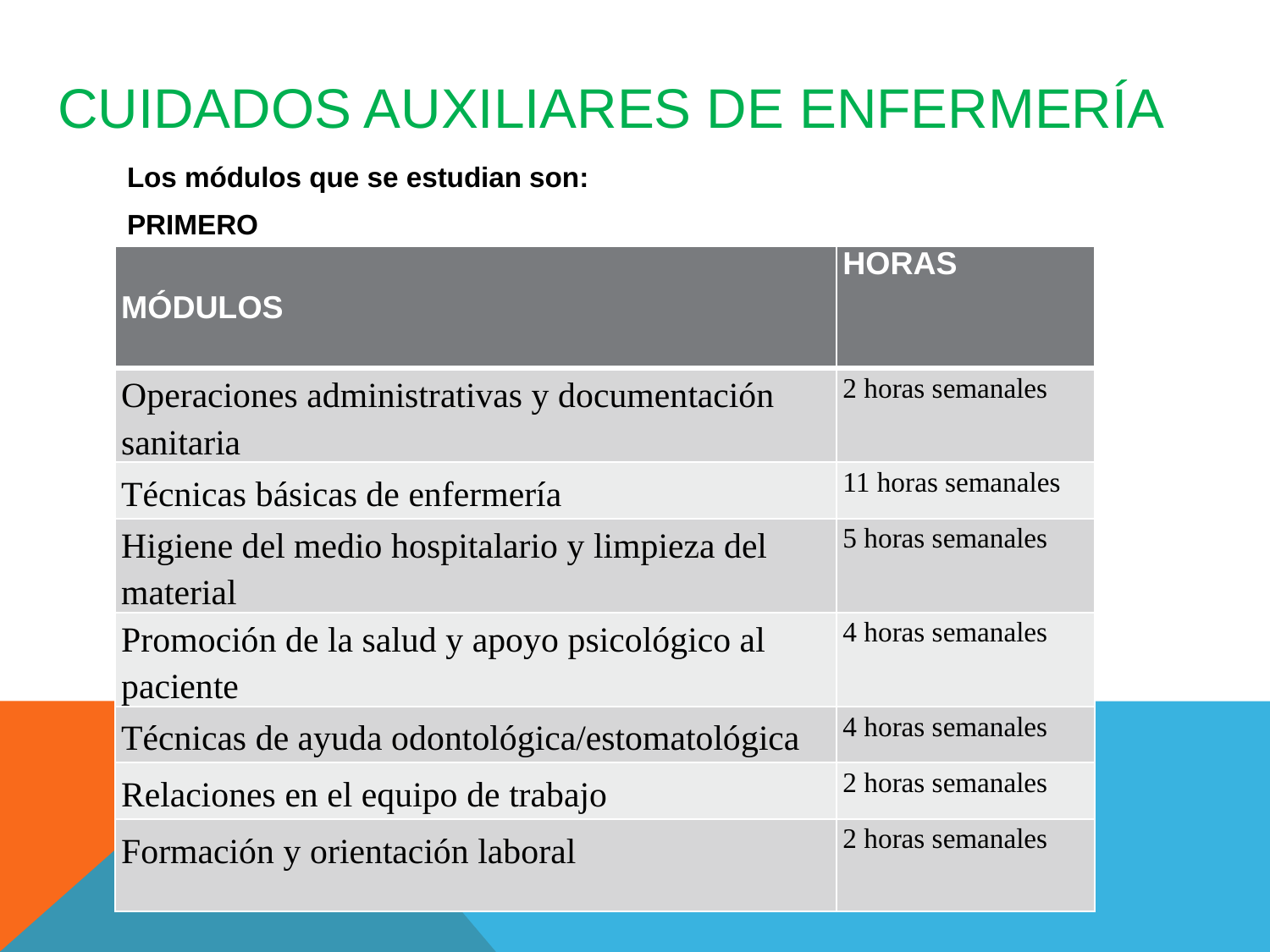

# CUIDADOS AUXILIARES DE ENFERMERÍA
Los módulos que se estudian son:
PRIMERO

| MÓDULOS | HORAS |
| --- | --- |
| Operaciones administrativas y documentación sanitaria | 2 horas semanales |
| Técnicas básicas de enfermería | 11 horas semanales |
| Higiene del medio hospitalario y limpieza del material | 5 horas semanales |
| Promoción de la salud y apoyo psicológico al paciente | 4 horas semanales |
| Técnicas de ayuda odontológica/estomatológica | 4 horas semanales |
| Relaciones en el equipo de trabajo | 2 horas semanales |
| Formación y orientación laboral | 2 horas semanales |